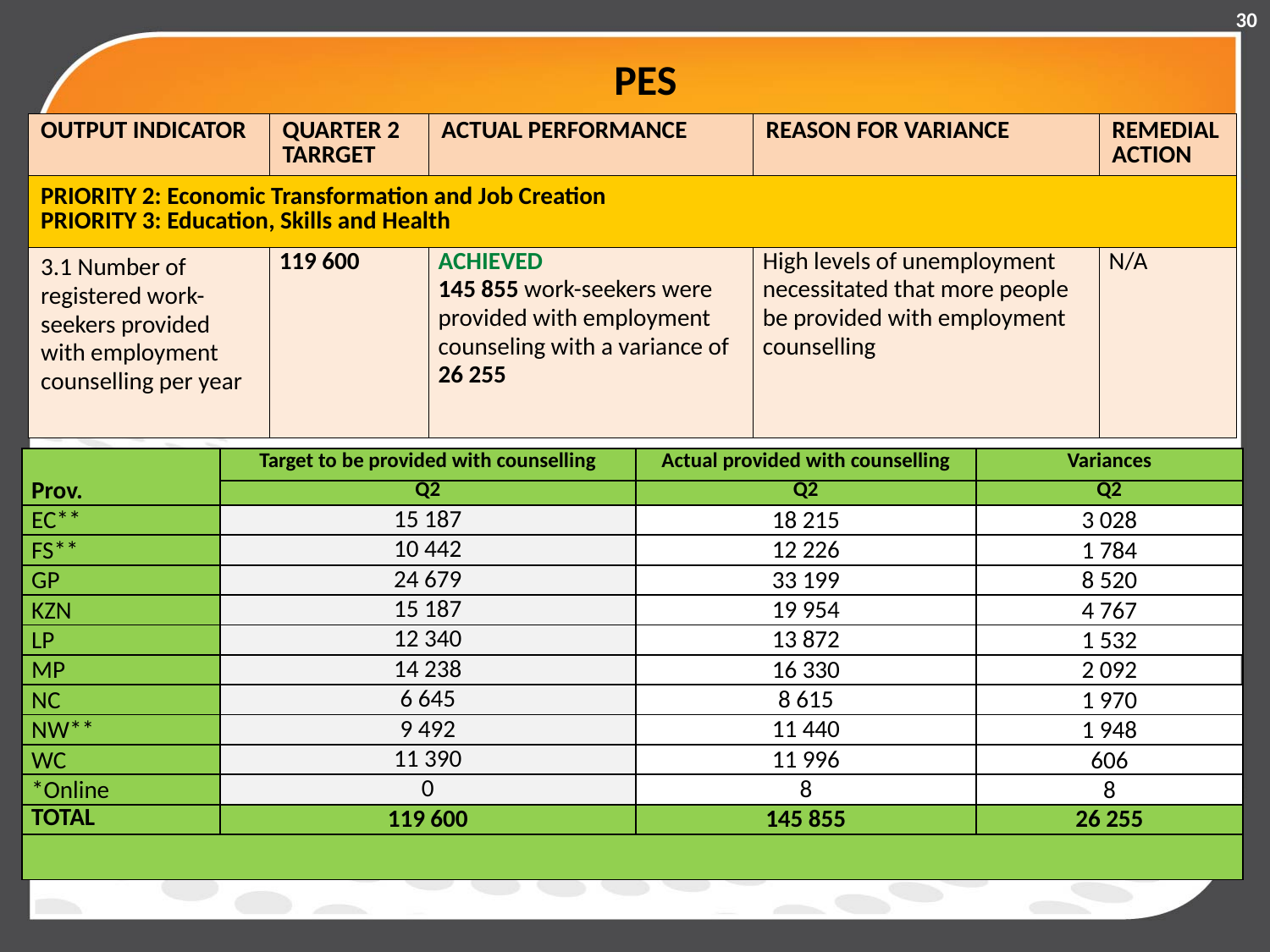

30
# PES
| OUTPUT INDICATOR | QUARTER 2 TARRGET | ACTUAL PERFORMANCE | REASON FOR VARIANCE | REMEDIAL ACTION |
| --- | --- | --- | --- | --- |
| PRIORITY 2: Economic Transformation and Job Creation PRIORITY 3: Education, Skills and Health |  |  |  |  |
| 3.1 Number of registered work-seekers provided with employment counselling per year | 119 600 | ACHIEVED 145 855 work-seekers were provided with employment counseling with a variance of 26 255 | High levels of unemployment necessitated that more people be provided with employment counselling | N/A |
| Prov. | Target to be provided with counselling | Actual provided with counselling | Variances |
| --- | --- | --- | --- |
|  | Q2 | Q2 | Q2 |
| EC\*\* | 15 187 | 18 215 | 3 028 |
| FS\*\* | 10 442 | 12 226 | 1 784 |
| GP | 24 679 | 33 199 | 8 520 |
| KZN | 15 187 | 19 954 | 4 767 |
| LP | 12 340 | 13 872 | 1 532 |
| MP | 14 238 | 16 330 | 2 092 |
| NC | 6 645 | 8 615 | 1 970 |
| NW\*\* | 9 492 | 11 440 | 1 948 |
| WC | 11 390 | 11 996 | 606 |
| \*Online | 0 | 8 | 8 |
| TOTAL | 119 600 | 145 855 | 26 255 |
|  |  |  |  |